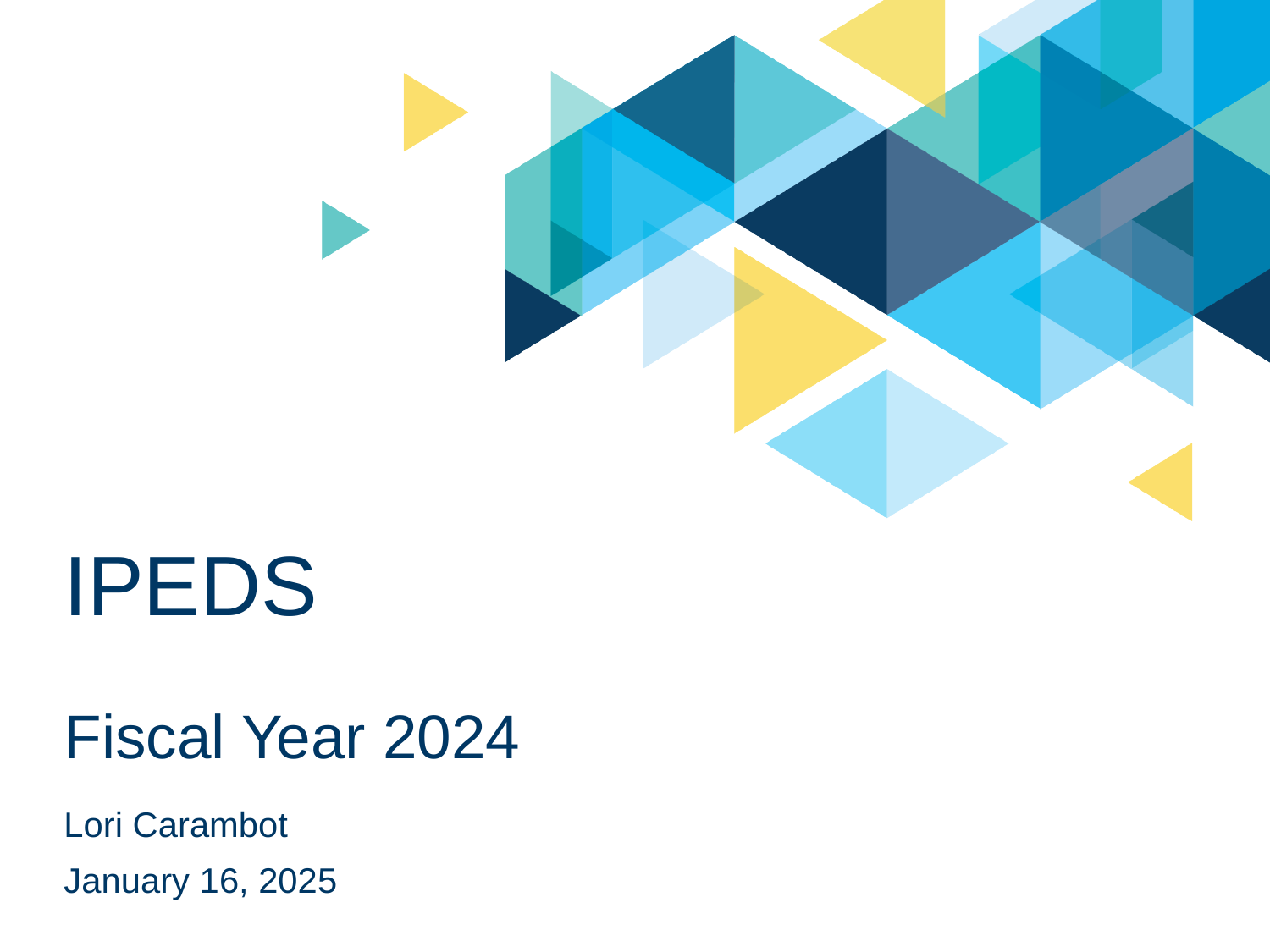

# IPEDS
Fiscal Year 2024
Lori Carambot
January 16, 2025